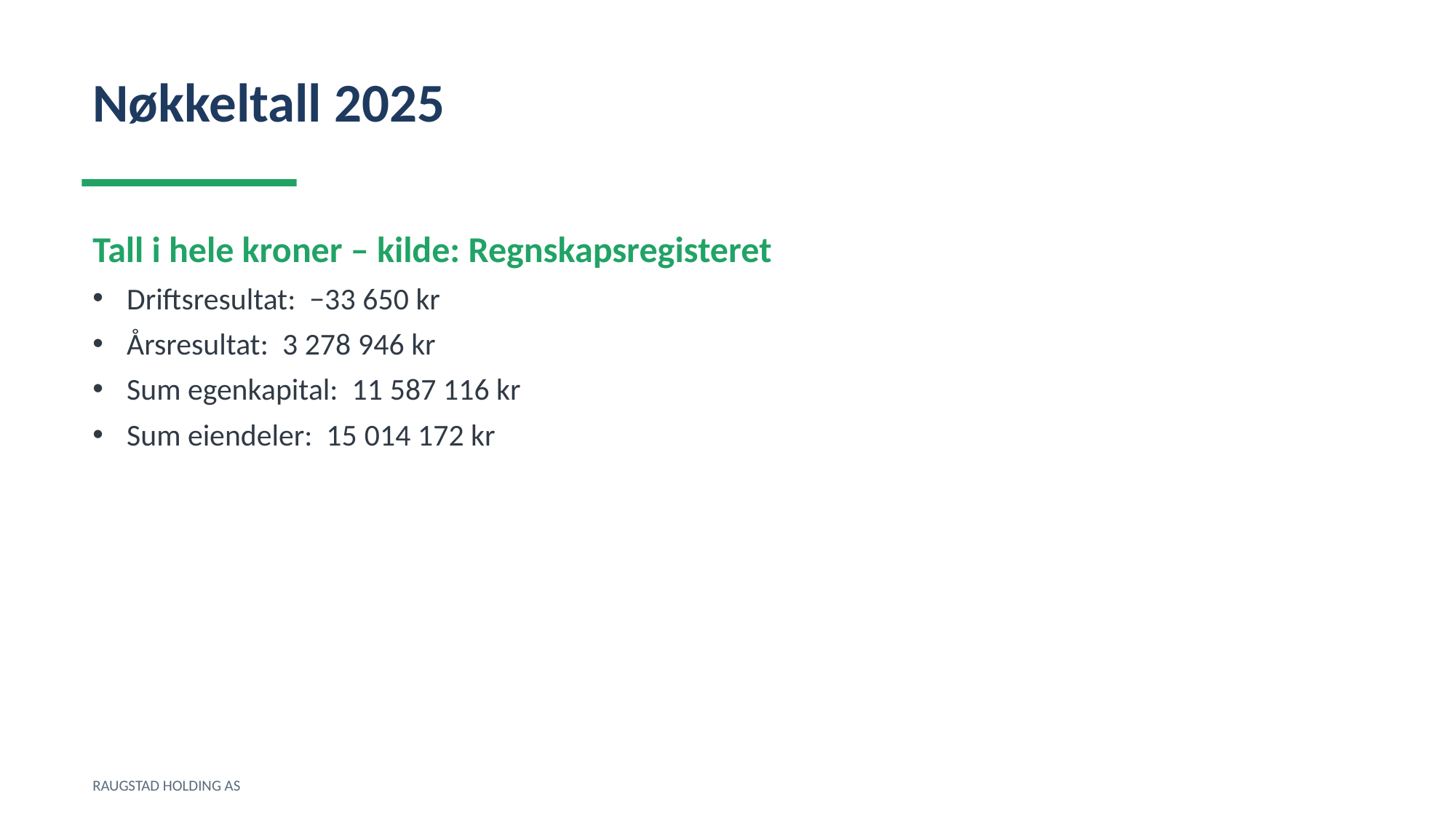

Nøkkeltall 2025

Tall i hele kroner – kilde: Regnskapsregisteret
Driftsresultat:  −33 650 kr
Årsresultat:  3 278 946 kr
Sum egenkapital:  11 587 116 kr
Sum eiendeler:  15 014 172 kr
RAUGSTAD HOLDING AS